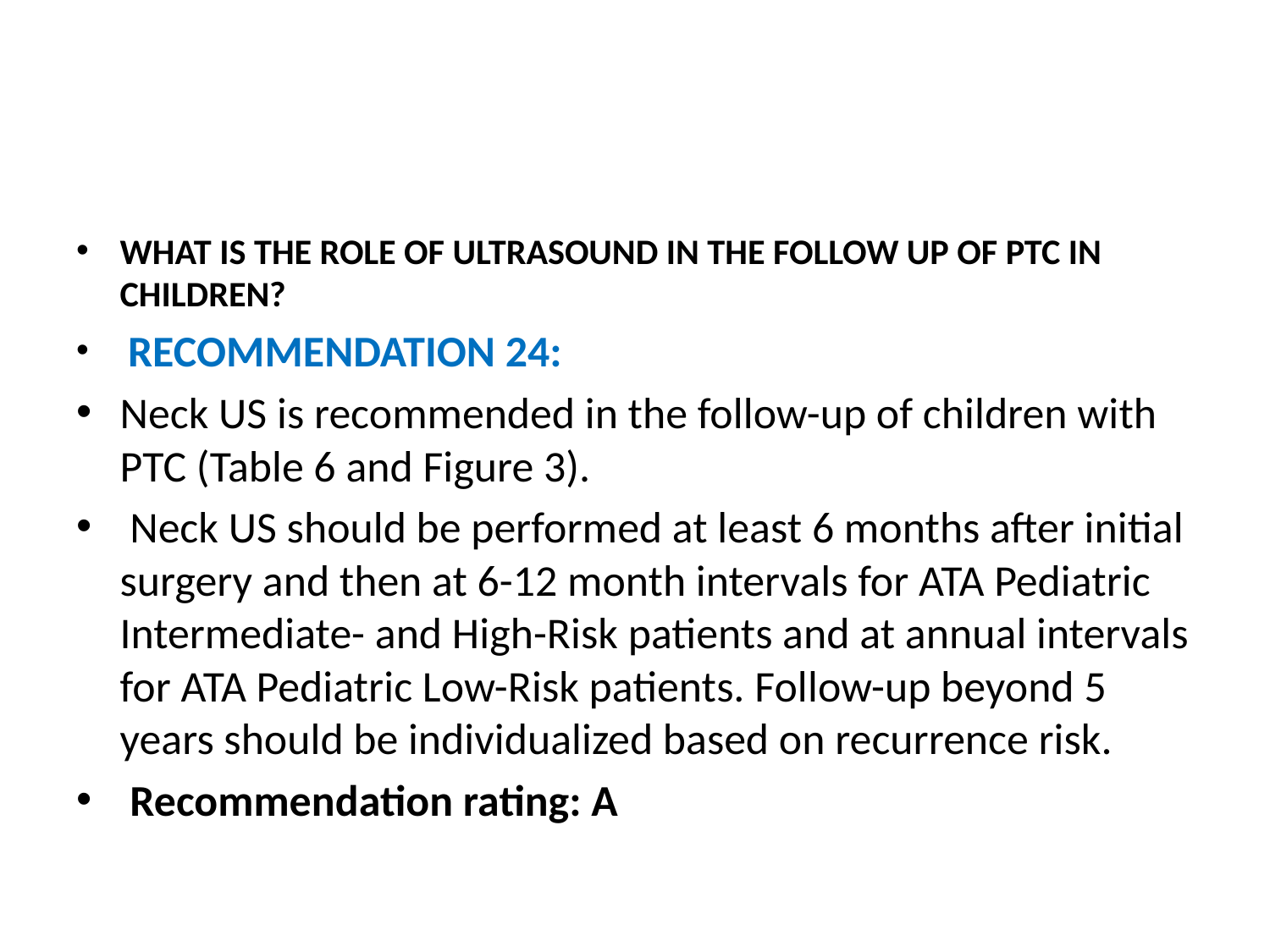

#
WHAT IS THE ROLE OF ULTRASOUND IN THE FOLLOW UP OF PTC IN CHILDREN?
 RECOMMENDATION 24:
Neck US is recommended in the follow-up of children with PTC (Table 6 and Figure 3).
 Neck US should be performed at least 6 months after initial surgery and then at 6-12 month intervals for ATA Pediatric Intermediate- and High-Risk patients and at annual intervals for ATA Pediatric Low-Risk patients. Follow-up beyond 5 years should be individualized based on recurrence risk.
 Recommendation rating: A